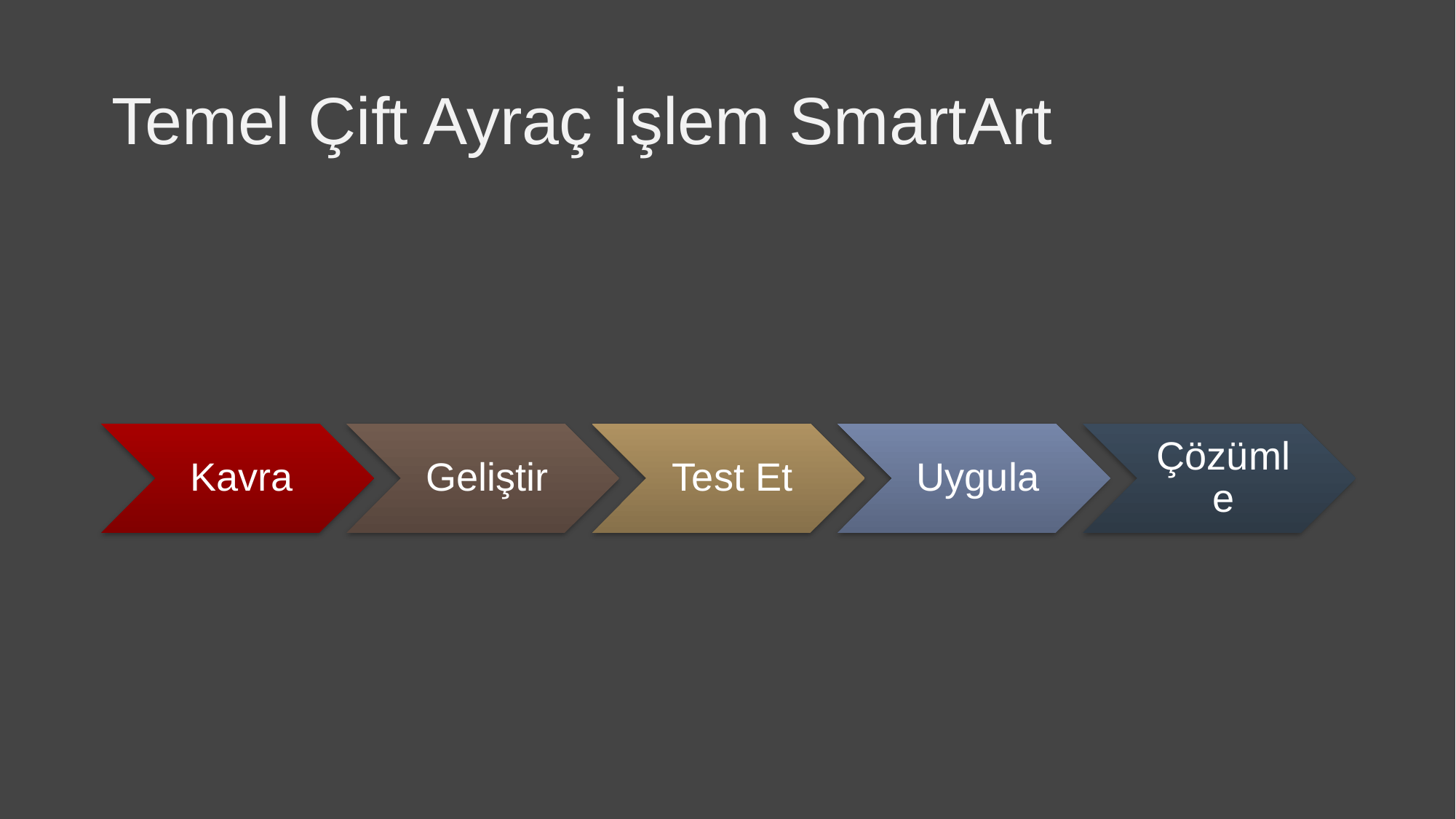

# Temel Çift Ayraç İşlem SmartArt
Kavra
Geliştir
Test Et
Uygula
Çözümle